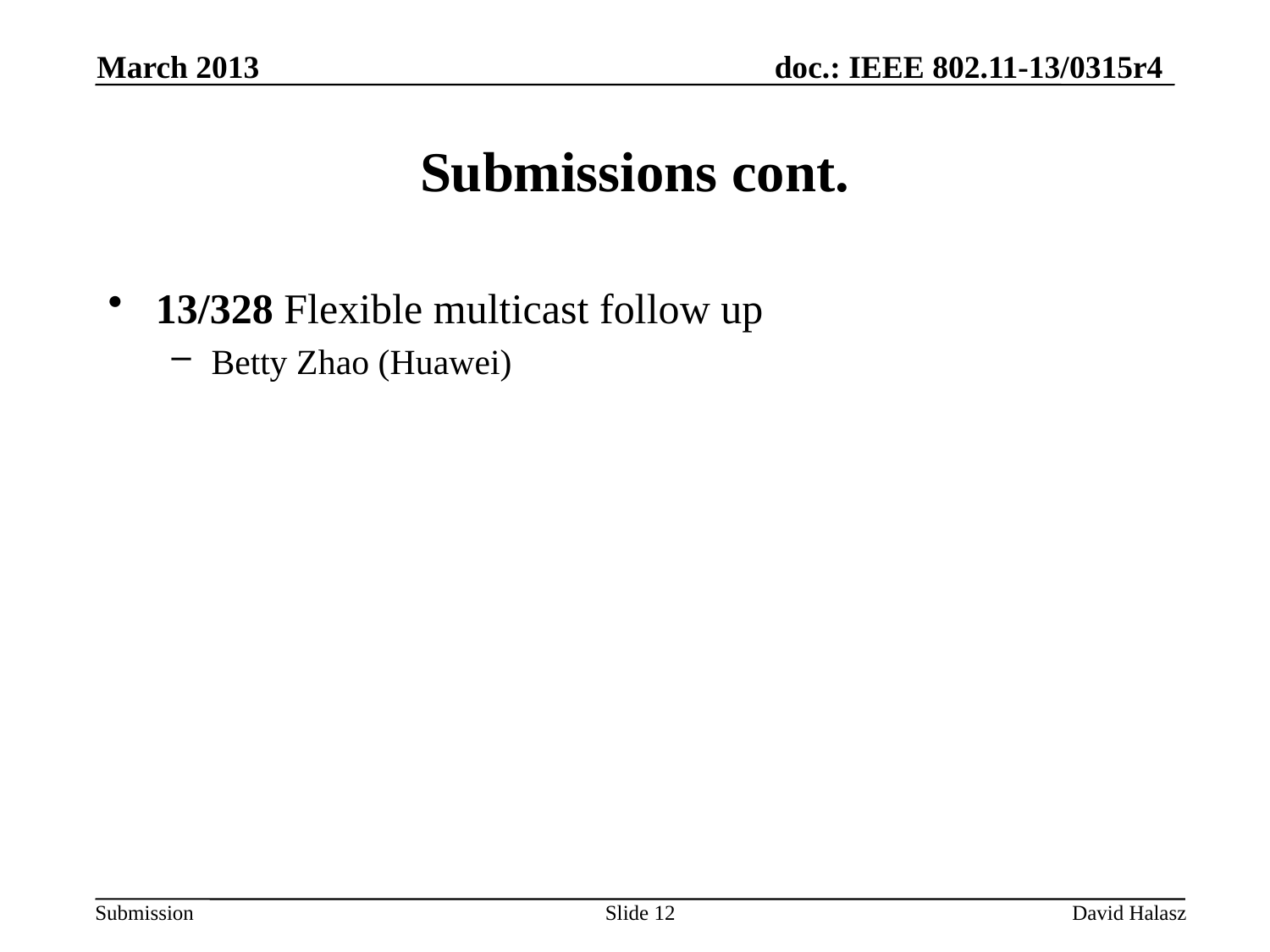

March 2013
# Submissions cont.
13/328 Flexible multicast follow up
Betty Zhao (Huawei)
Slide 12
David Halasz